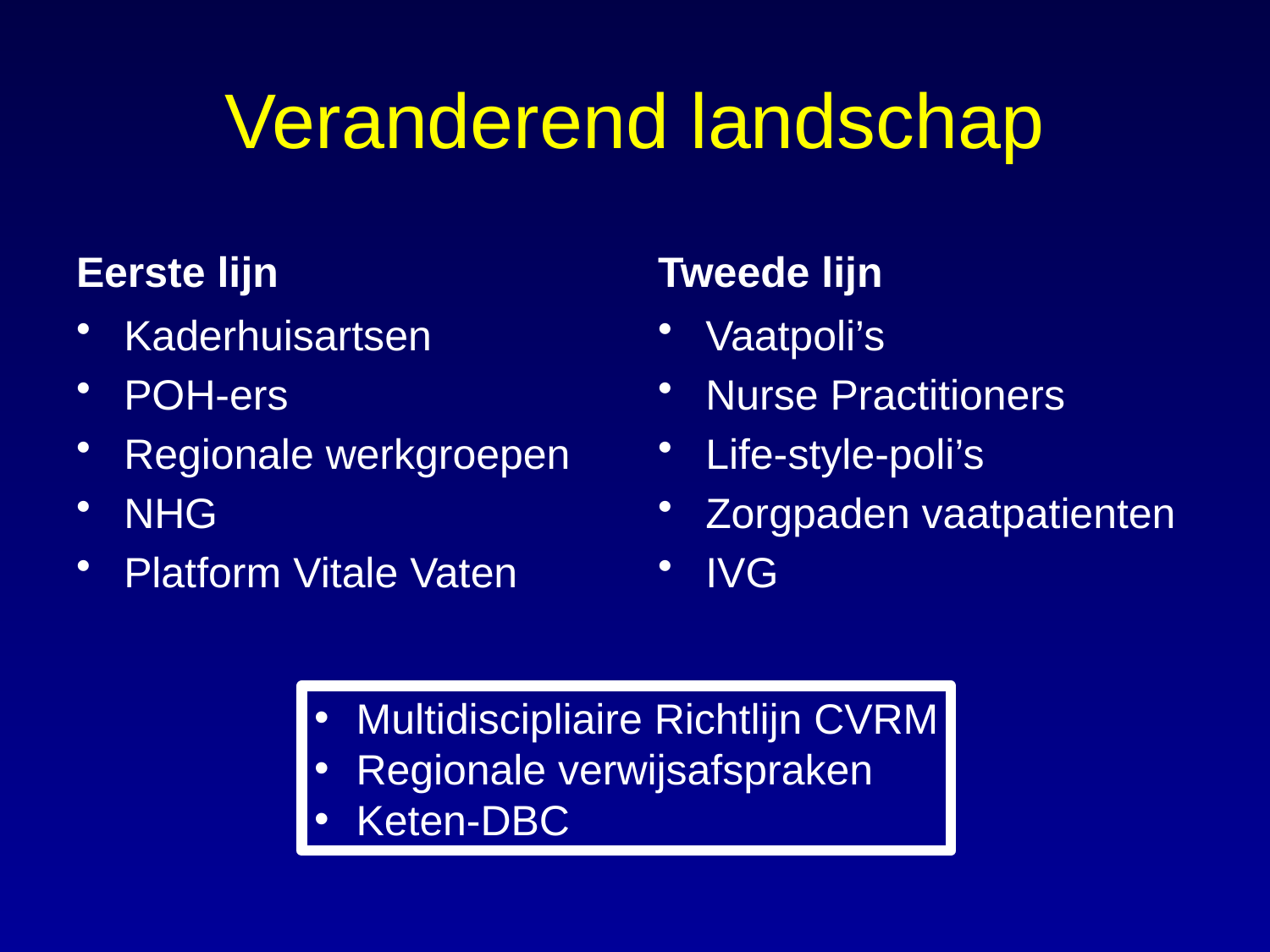

# Veranderend landschap
Eerste lijn
Tweede lijn
Kaderhuisartsen
POH-ers
Regionale werkgroepen
NHG
Platform Vitale Vaten

Vaatpoli’s
Nurse Practitioners
Life-style-poli’s
Zorgpaden vaatpatienten
IVG

 Multidiscipliaire Richtlijn CVRM
 Regionale verwijsafspraken
 Keten-DBC